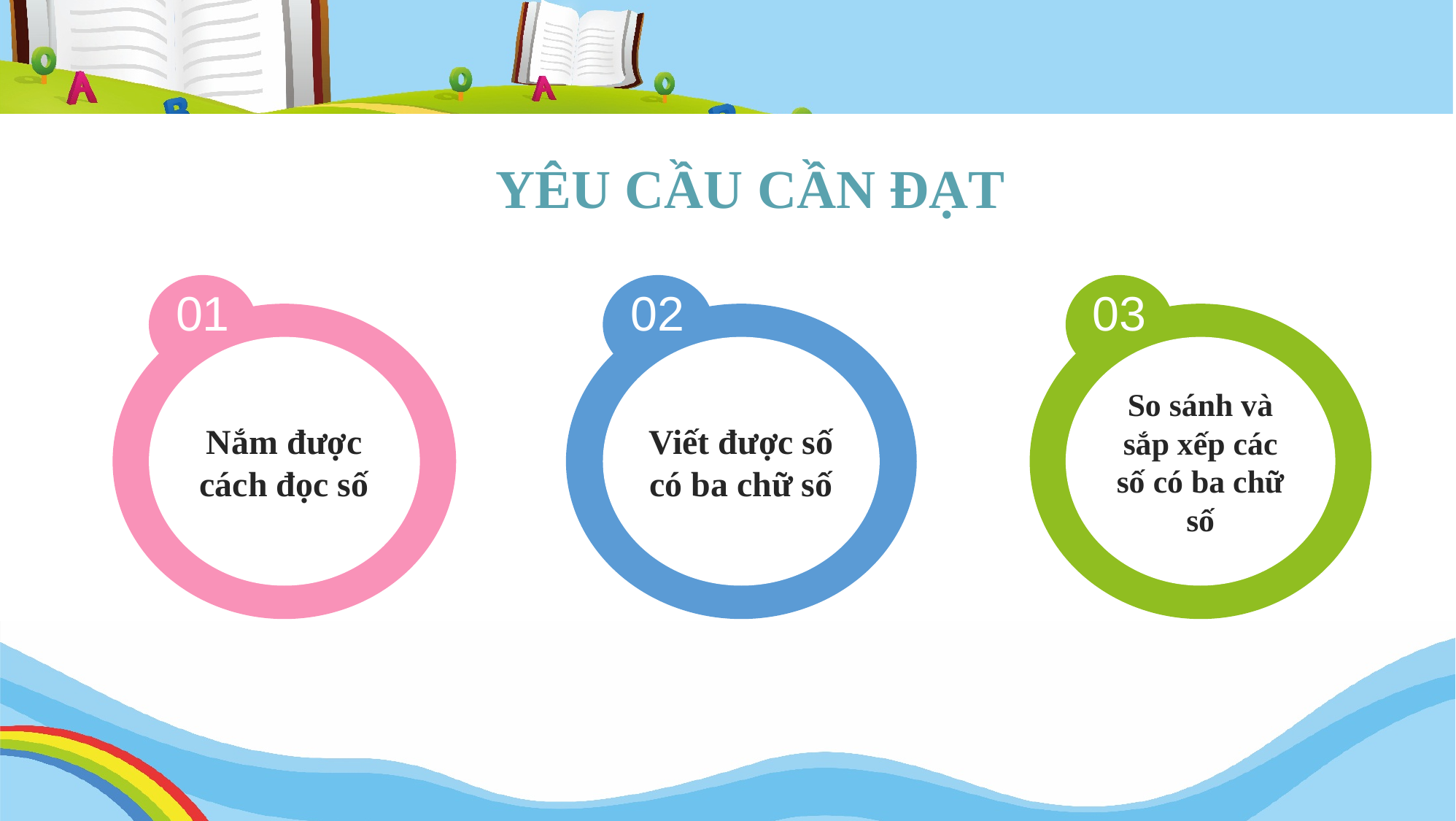

YÊU CẦU CẦN ĐẠT
01

Nắm được cách đọc số
03

So sánh và sắp xếp các số có ba chữ số
02

Viết được số có ba chữ số